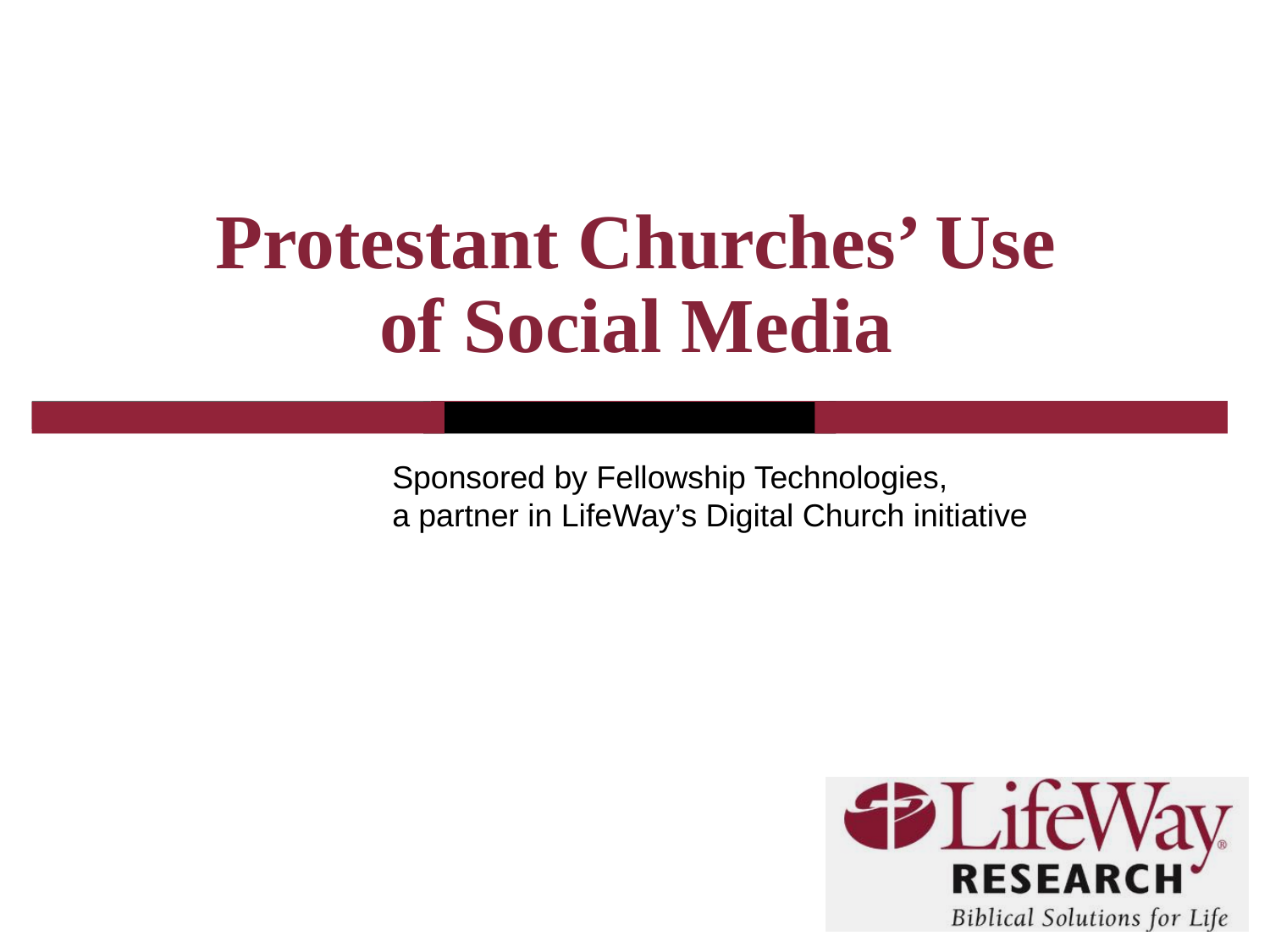

# Protestant Churches’ Use of Social Media
Sponsored by Fellowship Technologies,
a partner in LifeWay’s Digital Church initiative